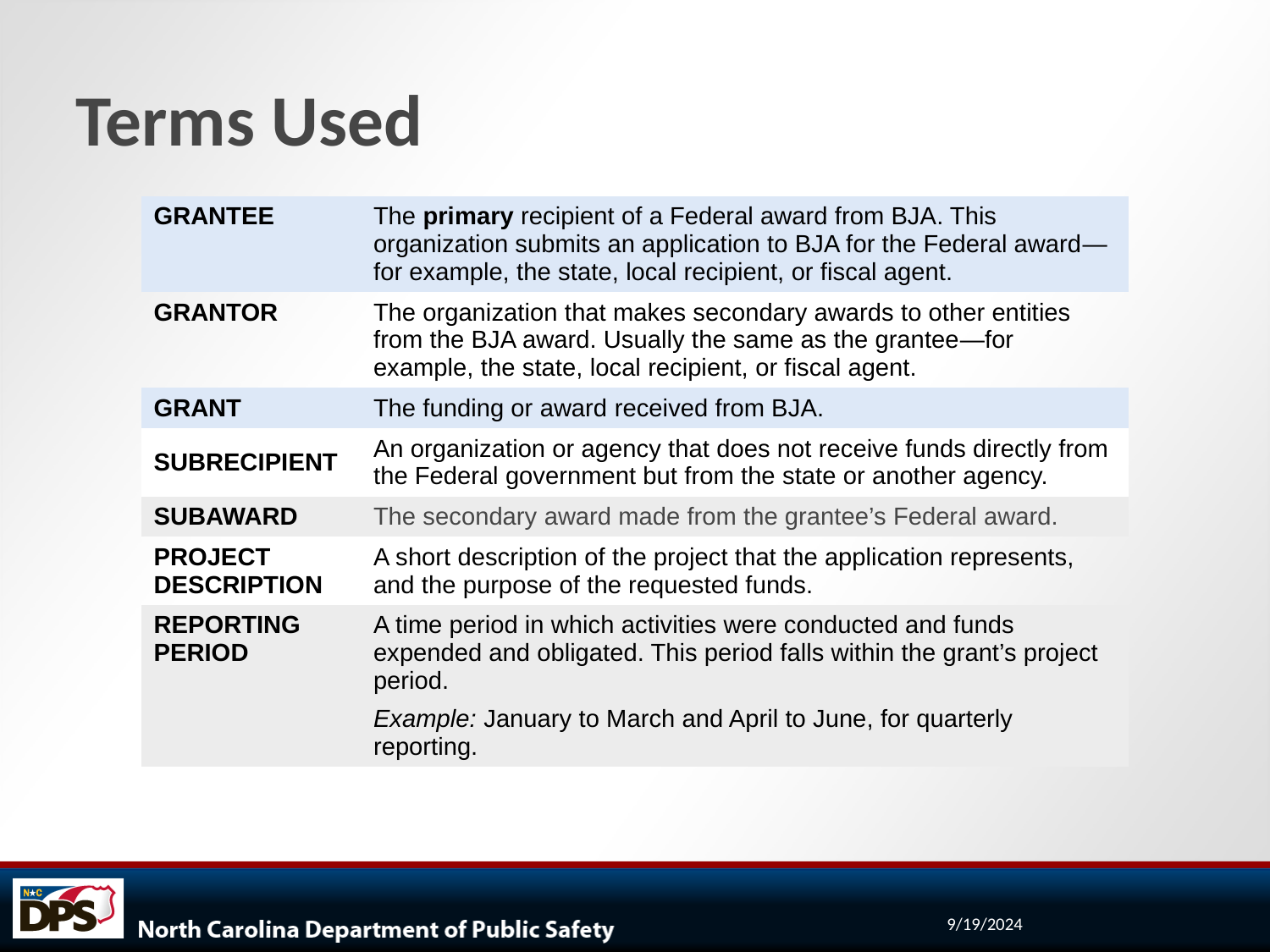

# Terms Used
| GRANTEE | The primary recipient of a Federal award from BJA. This organization submits an application to BJA for the Federal award—for example, the state, local recipient, or fiscal agent. |
| --- | --- |
| GRANTOR | The organization that makes secondary awards to other entities from the BJA award. Usually the same as the grantee—for example, the state, local recipient, or fiscal agent. |
| GRANT | The funding or award received from BJA. |
| SUBRECIPIENT | An organization or agency that does not receive funds directly from the Federal government but from the state or another agency. |
| SUBAWARD | The secondary award made from the grantee’s Federal award. |
| PROJECT DESCRIPTION | A short description of the project that the application represents, and the purpose of the requested funds. |
| REPORTING PERIOD | A time period in which activities were conducted and funds expended and obligated. This period falls within the grant’s project period. Example: January to March and April to June, for quarterly reporting. |
9/19/2024